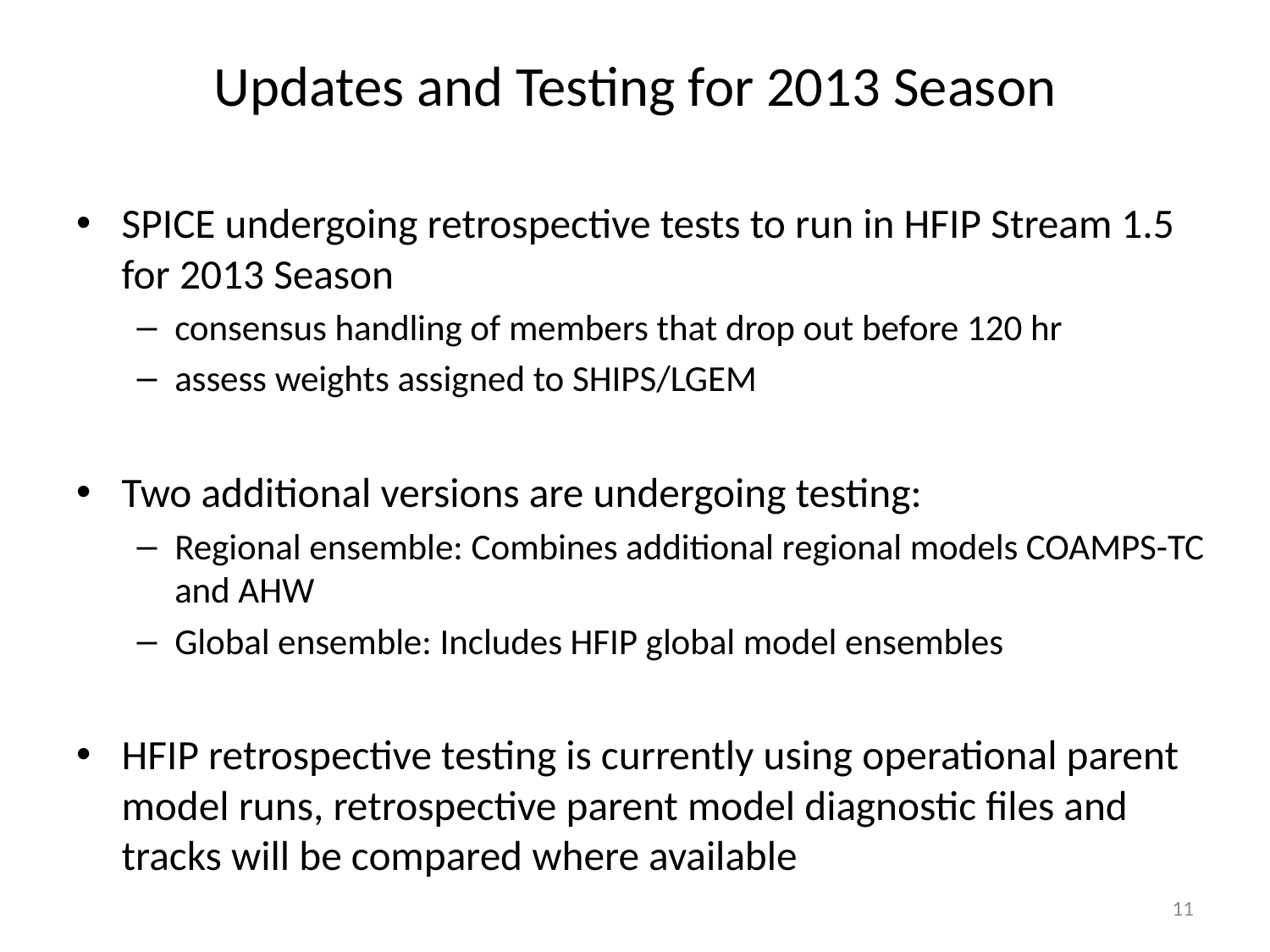

# Updates and Testing for 2013 Season
SPICE undergoing retrospective tests to run in HFIP Stream 1.5 for 2013 Season
consensus handling of members that drop out before 120 hr
assess weights assigned to SHIPS/LGEM

Two additional versions are undergoing testing:
Regional ensemble: Combines additional regional models COAMPS-TC and AHW
Global ensemble: Includes HFIP global model ensembles

HFIP retrospective testing is currently using operational parent model runs, retrospective parent model diagnostic files and tracks will be compared where available
11